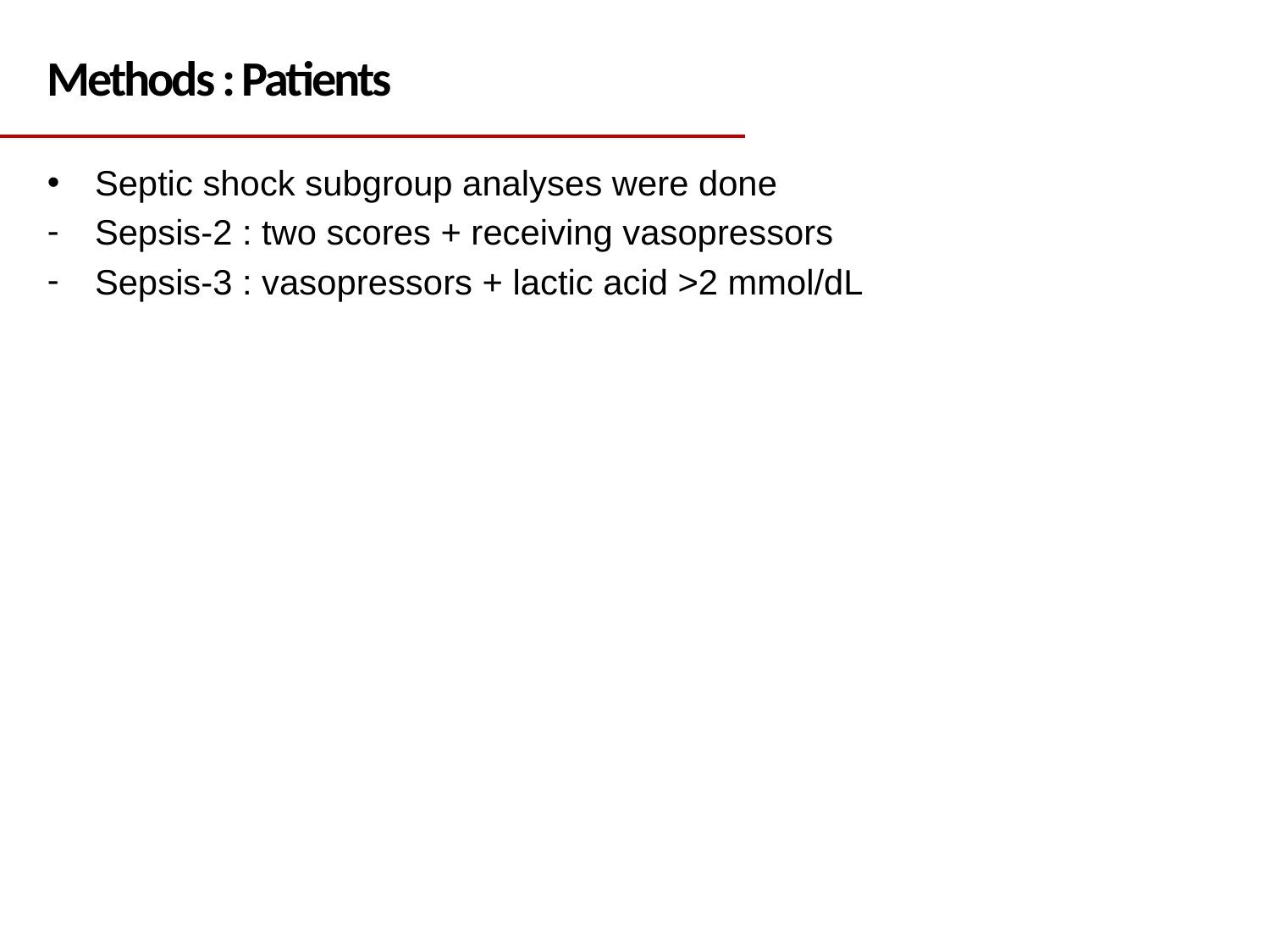

Methods : Patients

Septic shock subgroup analyses were done
Sepsis-2 : two scores + receiving vasopressors
Sepsis-3 : vasopressors + lactic acid >2 mmol/dL